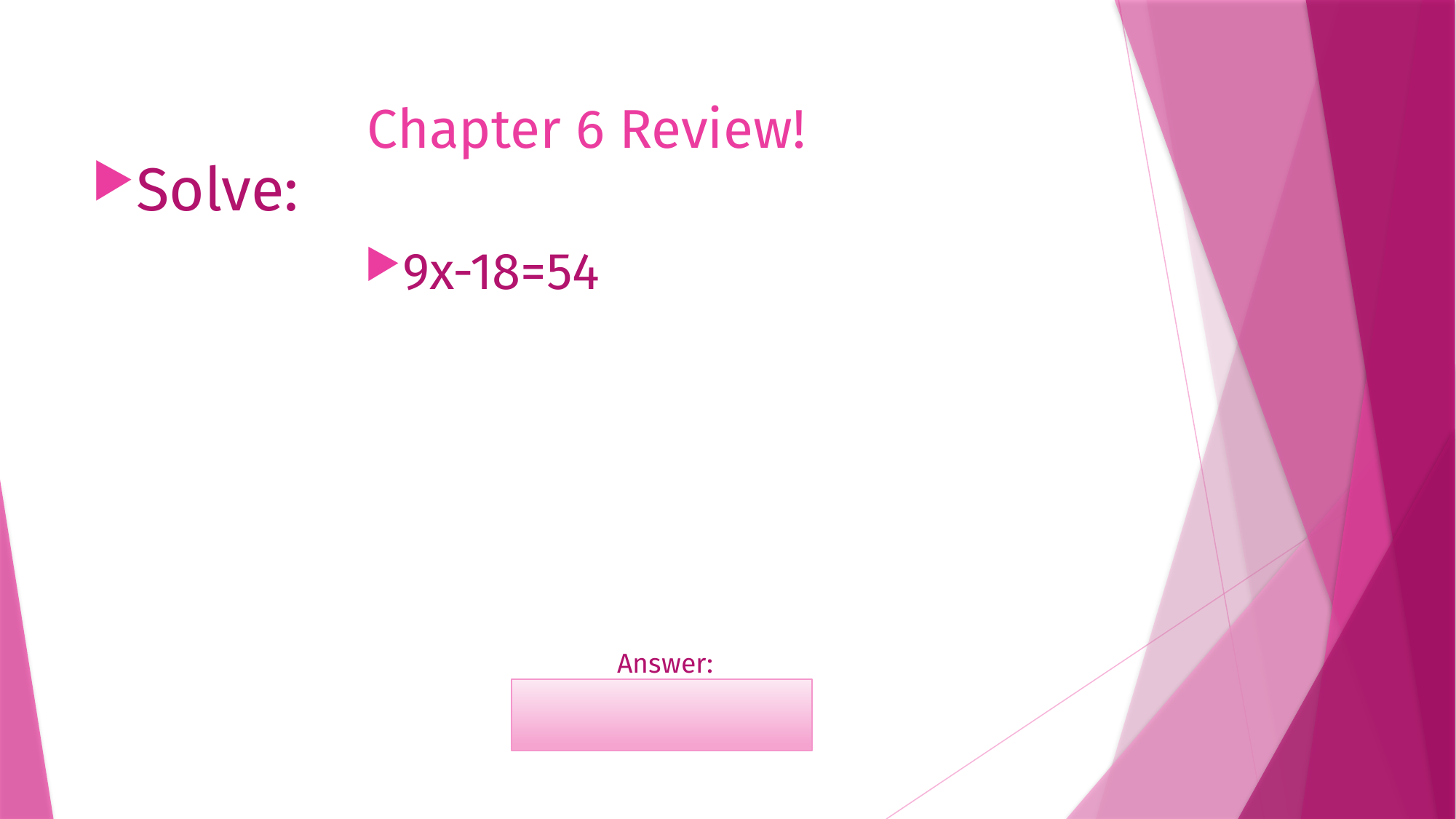

# Chapter 6 Review!
Solve:
9x-18=54
	Answer:
	x=8